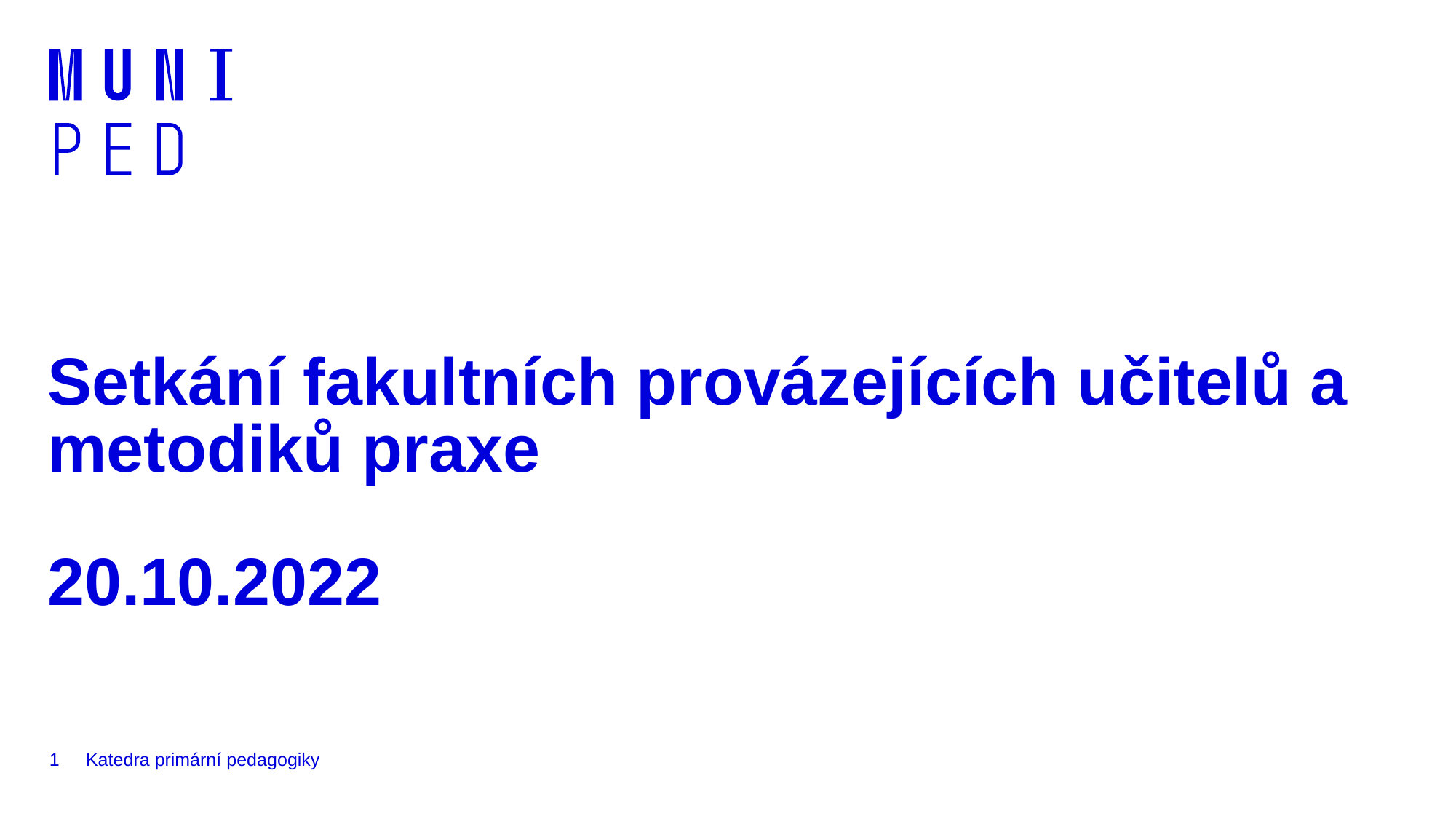

# Setkání fakultních provázejících učitelů a metodiků praxe 20.10.2022

1
Katedra primární pedagogiky